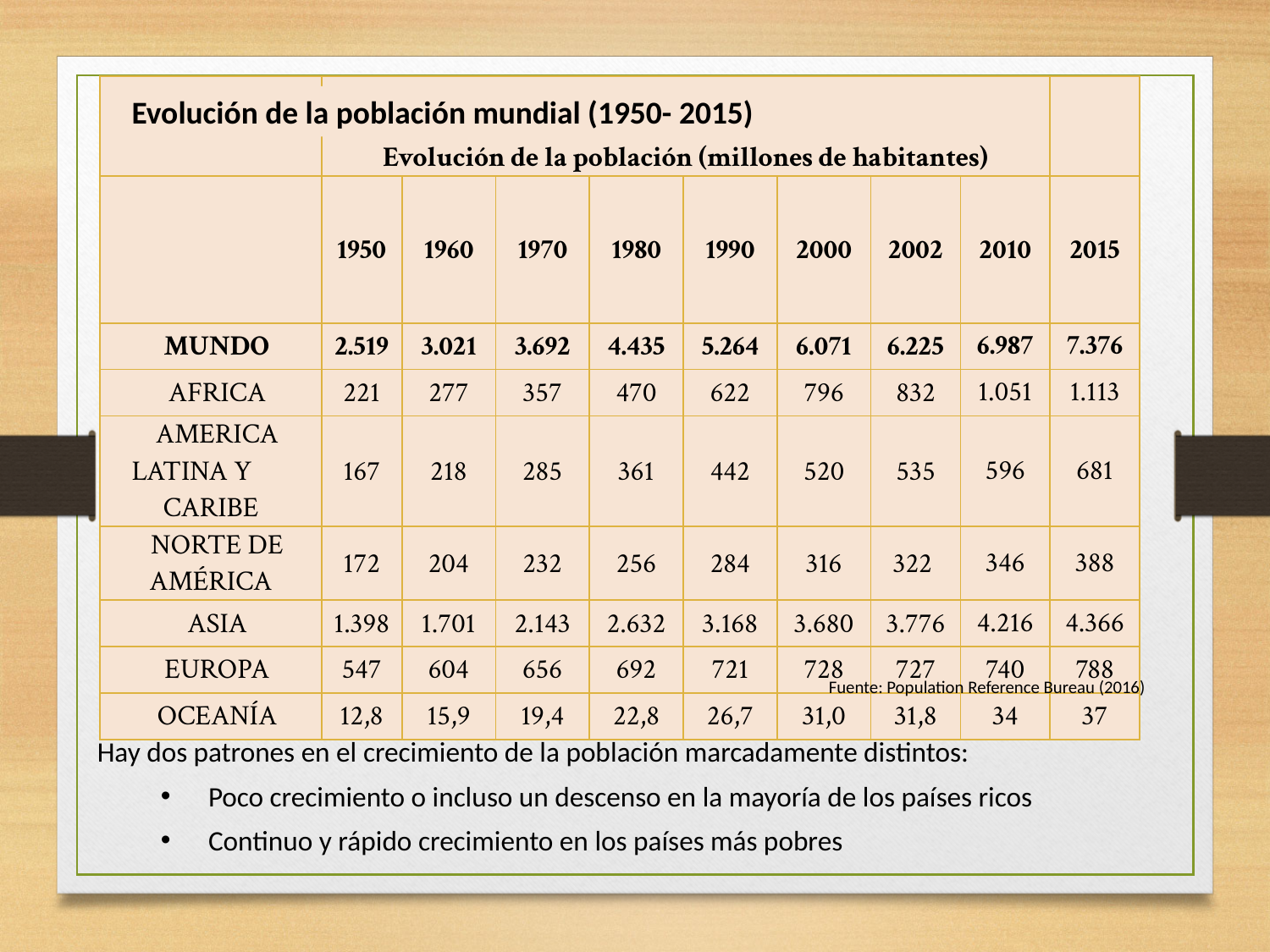

|  | Evolución de la población (millones de habitantes) |  |  |  |  |  |  |  |  |
| --- | --- | --- | --- | --- | --- | --- | --- | --- | --- |
|  | 1950 | 1960 | 1970 | 1980 | 1990 | 2000 | 2002 | 2010 | 2015 |
| MUNDO | 2.519 | 3.021 | 3.692 | 4.435 | 5.264 | 6.071 | 6.225 | 6.987 | 7.376 |
| AFRICA | 221 | 277 | 357 | 470 | 622 | 796 | 832 | 1.051 | 1.113 |
| AMERICA LATINA Y CARIBE | 167 | 218 | 285 | 361 | 442 | 520 | 535 | 596 | 681 |
| NORTE DE AMÉRICA | 172 | 204 | 232 | 256 | 284 | 316 | 322 | 346 | 388 |
| ASIA | 1.398 | 1.701 | 2.143 | 2.632 | 3.168 | 3.680 | 3.776 | 4.216 | 4.366 |
| EUROPA | 547 | 604 | 656 | 692 | 721 | 728 | 727 | 740 | 788 |
| OCEANÍA | 12,8 | 15,9 | 19,4 | 22,8 | 26,7 | 31,0 | 31,8 | 34 | 37 |
Evolución de la población mundial (1950- 2015)
Fuente: Population Reference Bureau (2016)
Hay dos patrones en el crecimiento de la población marcadamente distintos:
Poco crecimiento o incluso un descenso en la mayoría de los países ricos
Continuo y rápido crecimiento en los países más pobres